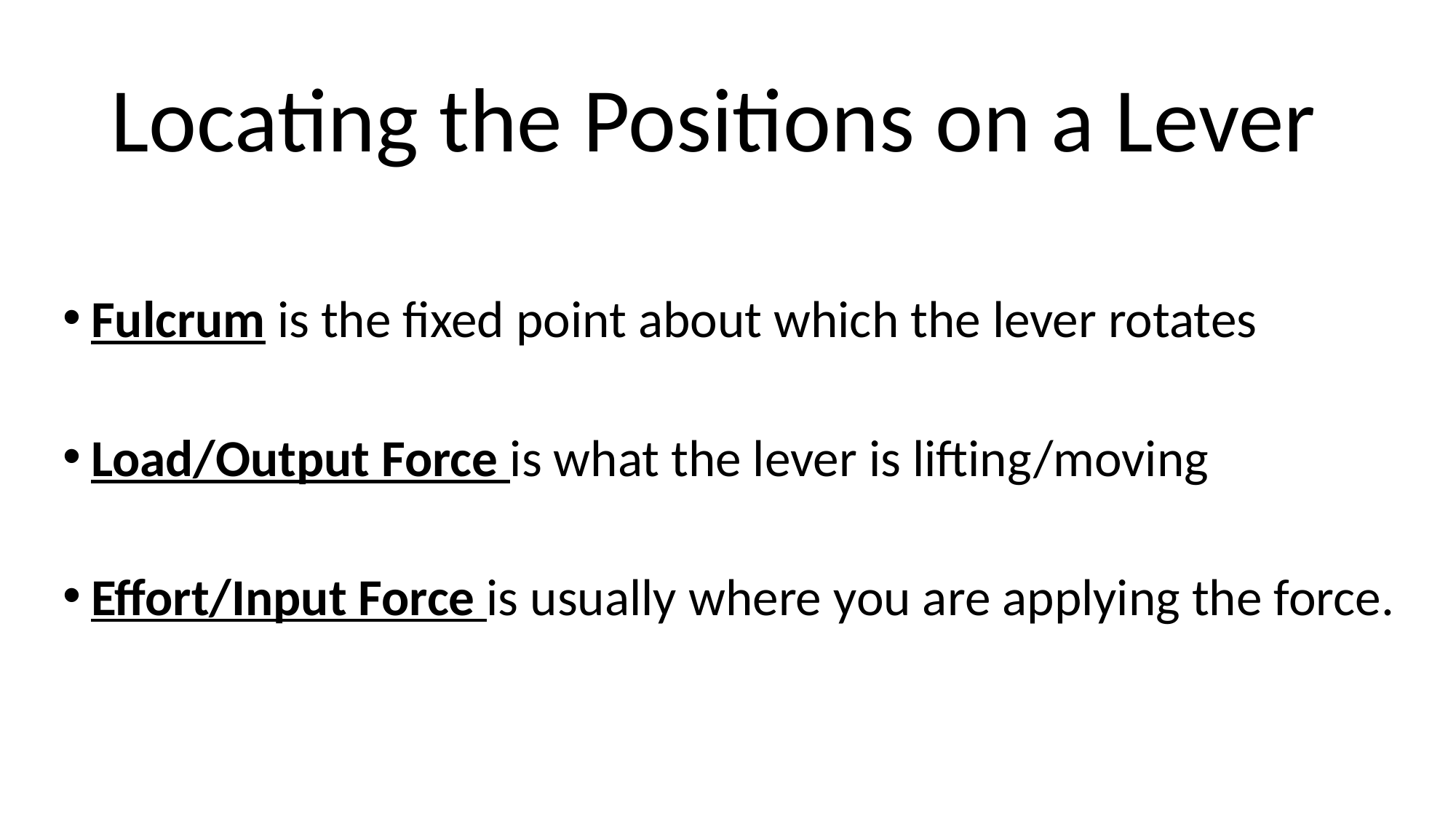

# Locating the Positions on a Lever
Fulcrum is the fixed point about which the lever rotates
Load/Output Force is what the lever is lifting/moving
Effort/Input Force is usually where you are applying the force.